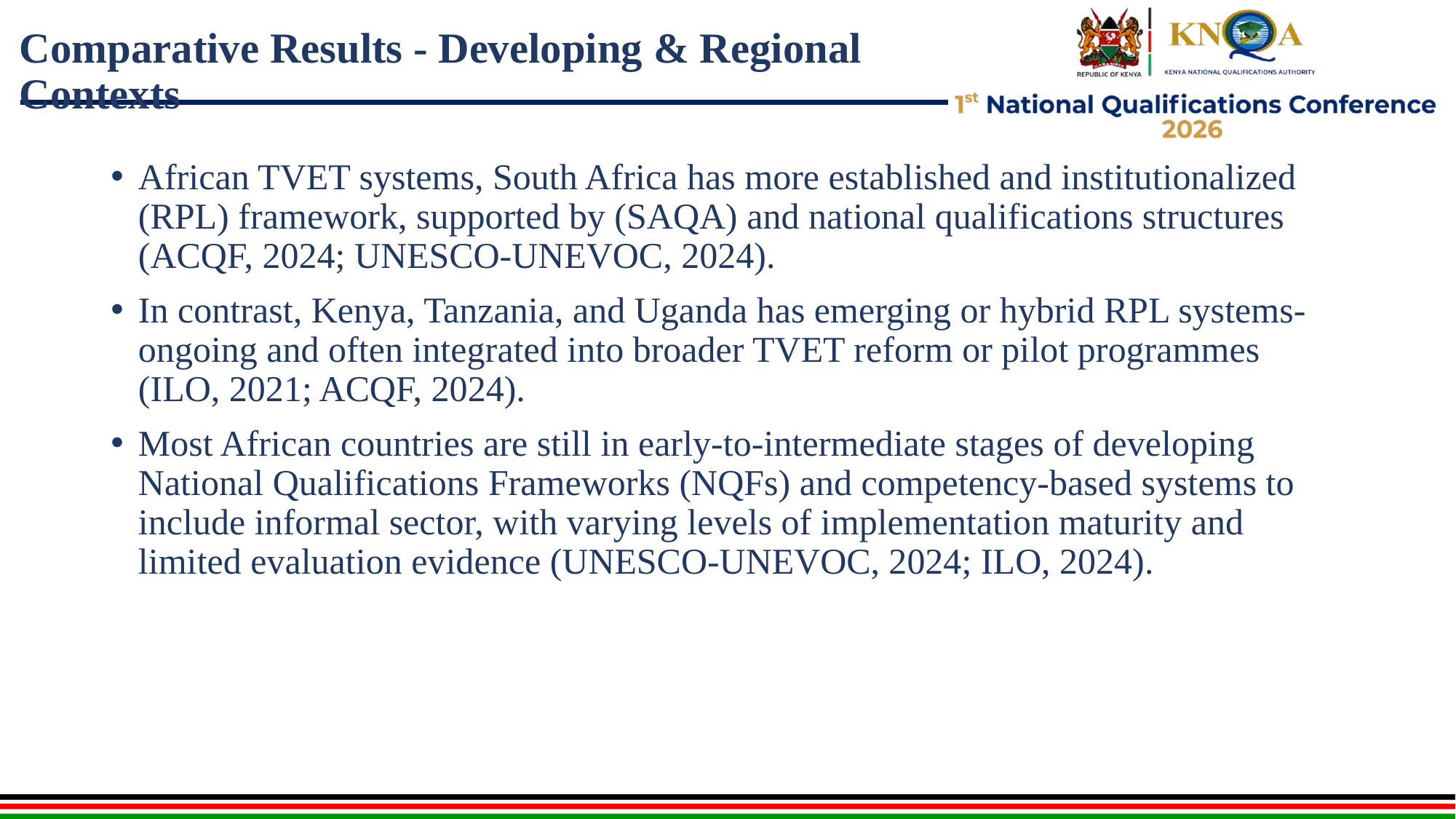

# Comparative Results - Developing & Regional Contexts
African TVET systems, South Africa has more established and institutionalized (RPL) framework, supported by (SAQA) and national qualifications structures (ACQF, 2024; UNESCO-UNEVOC, 2024).
In contrast, Kenya, Tanzania, and Uganda has emerging or hybrid RPL systems- ongoing and often integrated into broader TVET reform or pilot programmes (ILO, 2021; ACQF, 2024).
Most African countries are still in early-to-intermediate stages of developing National Qualifications Frameworks (NQFs) and competency-based systems to include informal sector, with varying levels of implementation maturity and limited evaluation evidence (UNESCO-UNEVOC, 2024; ILO, 2024).